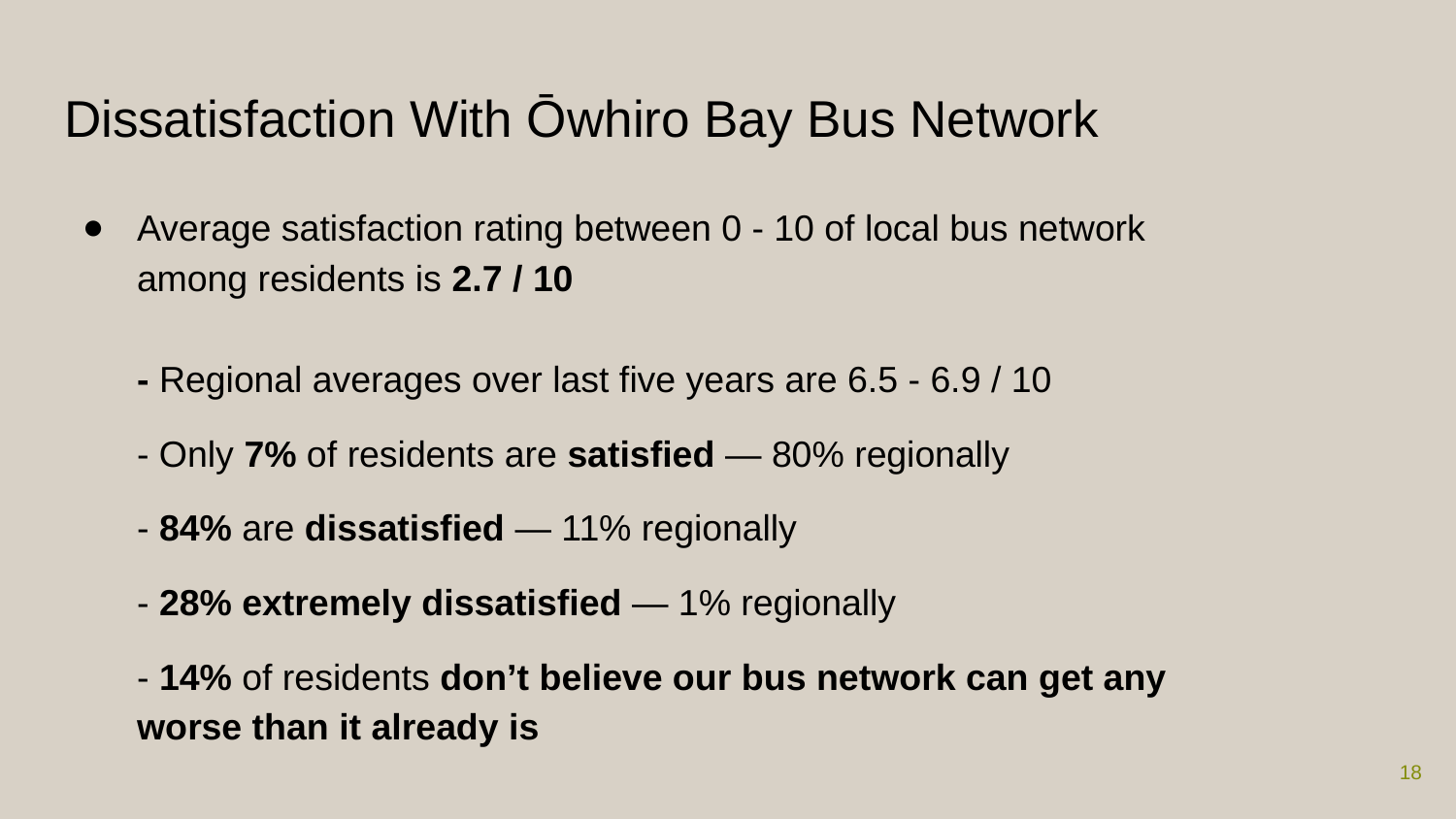

# Dissatisfaction With Ōwhiro Bay Bus Network
Average satisfaction rating between 0 - 10 of local bus network among residents is 2.7 / 10

- Regional averages over last five years are 6.5 - 6.9 / 10
- Only 7% of residents are satisfied — 80% regionally
- 84% are dissatisfied — 11% regionally
- 28% extremely dissatisfied — 1% regionally
- 14% of residents don’t believe our bus network can get any worse than it already is
18